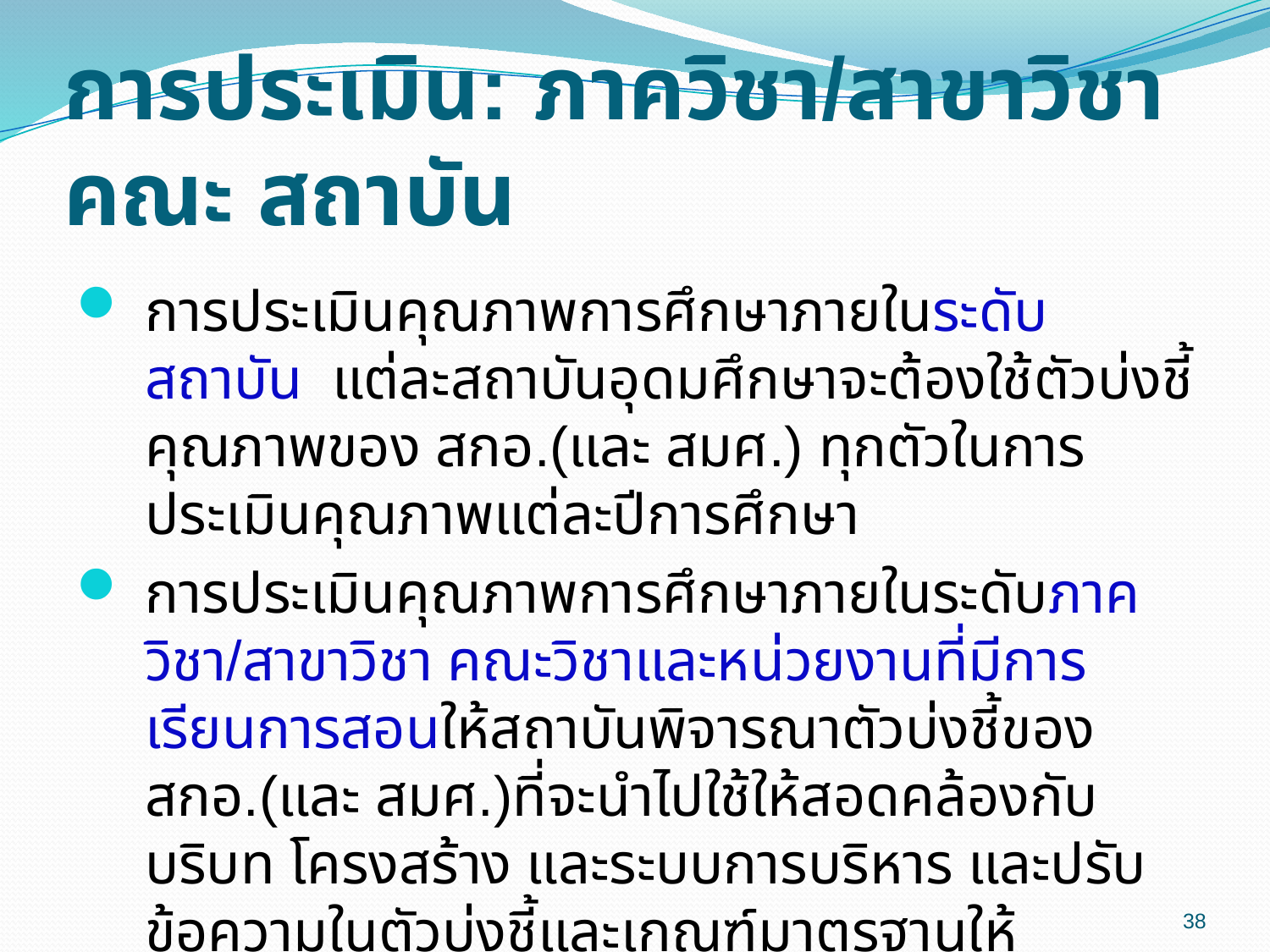

# การประเมิน: ภาควิชา/สาขาวิชา คณะ สถาบัน
การประเมินคุณภาพการศึกษาภายในระดับสถาบัน  แต่ละสถาบันอุดมศึกษาจะต้องใช้ตัวบ่งชี้คุณภาพของ สกอ.(และ สมศ.) ทุกตัวในการประเมินคุณภาพแต่ละปีการศึกษา
การประเมินคุณภาพการศึกษาภายในระดับภาควิชา/สาขาวิชา คณะวิชาและหน่วยงานที่มีการเรียนการสอนให้สถาบันพิจารณาตัวบ่งชี้ของ สกอ.(และ สมศ.)ที่จะนำไปใช้ให้สอดคล้องกับบริบท โครงสร้าง และระบบการบริหาร และปรับข้อความในตัวบ่งชี้และเกณฑ์มาตรฐานให้สอดคล้องกับระดับของหน่วยงานที่รับการประเมิน
38